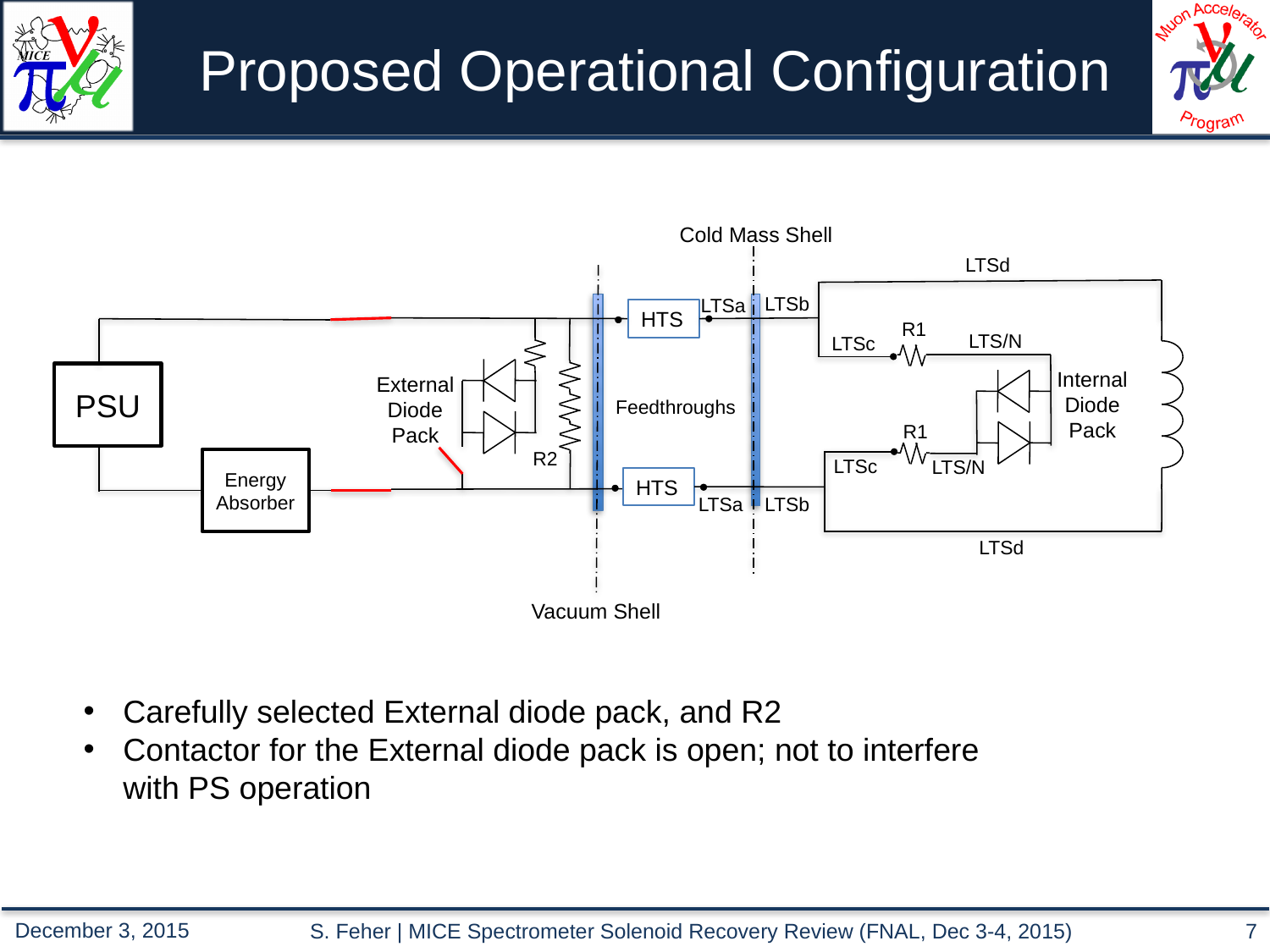

# Proposed Operational Configuration
Cold Mass Shell
LTSd
LTSb
LTSa

HTS
R1

LTS/N
LTSc

Internal
Diode
Pack
PSU
External
Diode
Pack

Feedthroughs
R1
R2
LTSc

LTS/N
Energy Absorber
HTS

LTSa
LTSb
LTSd
Vacuum Shell
Carefully selected External diode pack, and R2
Contactor for the External diode pack is open; not to interfere with PS operation

S. Feher | MICE Spectrometer Solenoid Recovery Review (FNAL, Dec 3-4, 2015)
7
December 3, 2015